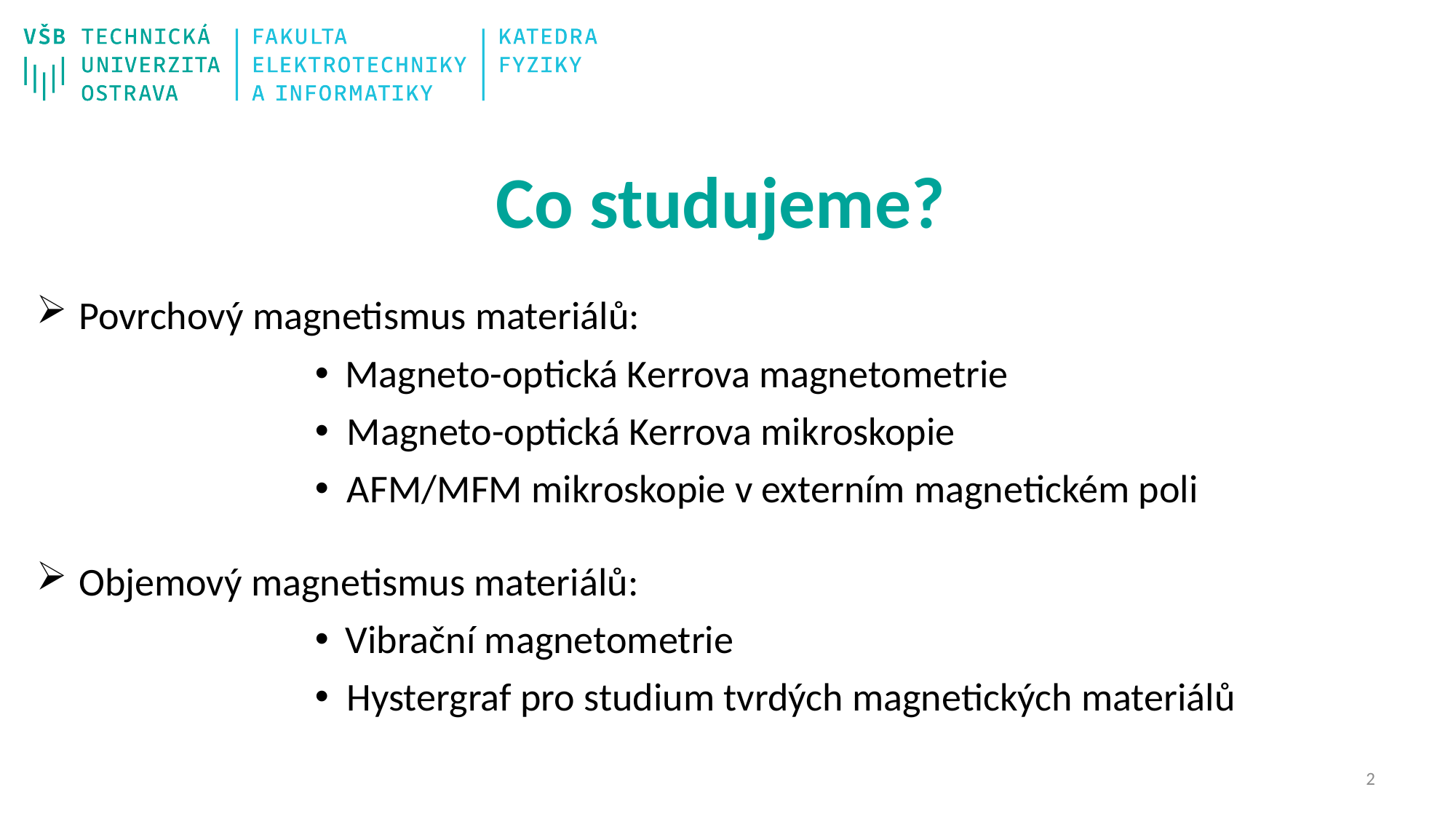

Co studujeme?
Povrchový magnetismus materiálů:
 Magneto-optická Kerrova magnetometrie
Magneto-optická Kerrova mikroskopie
AFM/MFM mikroskopie v externím magnetickém poli

Objemový magnetismus materiálů:
 Vibrační magnetometrie
Hystergraf pro studium tvrdých magnetických materiálů

2